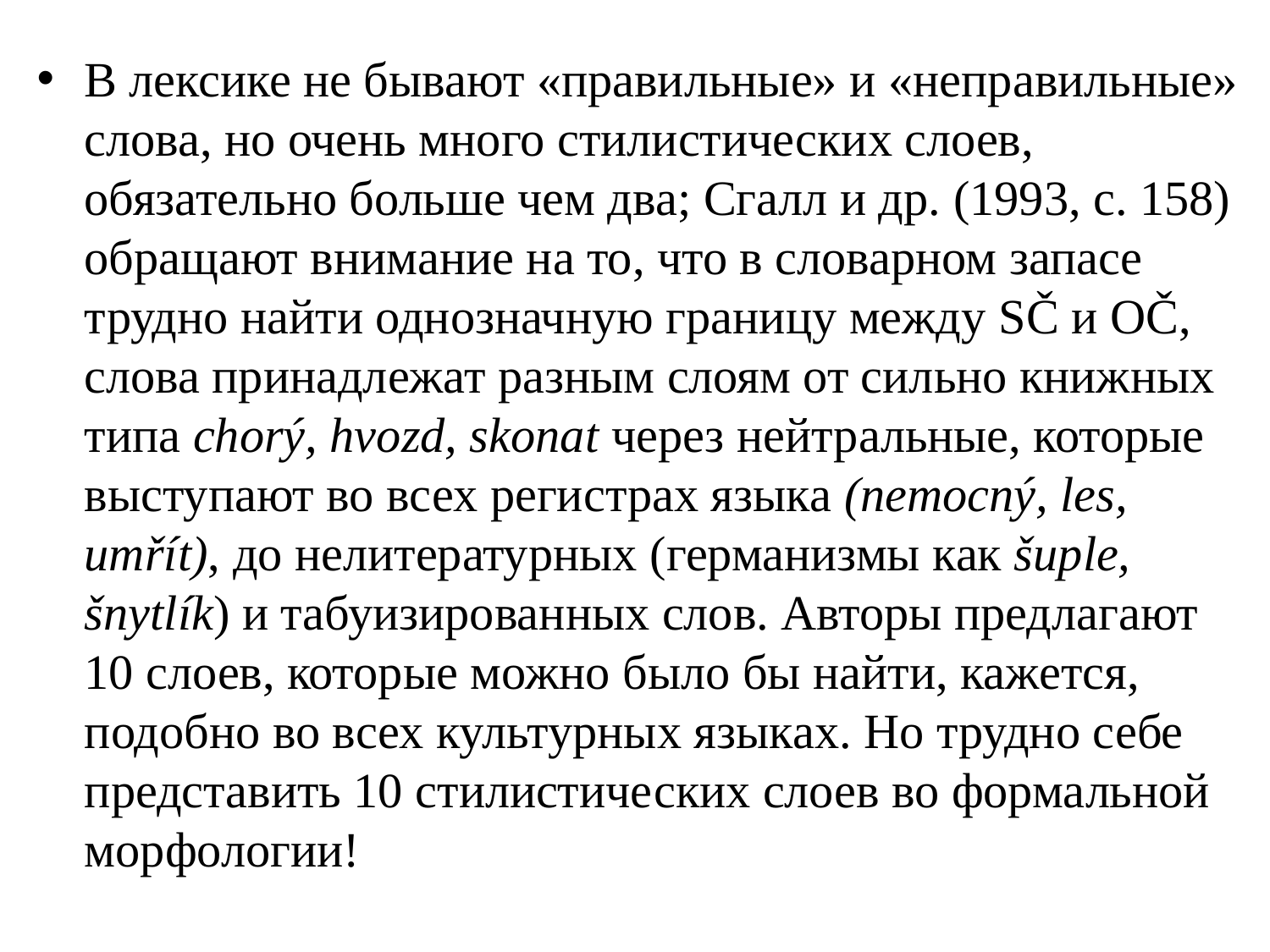

В лексике не бывают «правильные» и «неправильные» слова, но очень много стилистических слоев, обязательно больше чем два; Сгалл и др. (1993, с. 158) обращают внимание на то, что в словарном запасе трудно найти однозначную границу между SČ и OČ, слова принадлежат разным слоям от сильно книжных типа chorý, hvozd, skonat через нейтральные, которые выступают во всех регистрах языка (nemocný, les, umřít), до нелитературных (германизмы как šuple, šnytlík) и табуизированных слов. Авторы предлагают 10 слоев, которые можно было бы найти, кажется, подобно во всех культурных языках. Но трудно себе представить 10 стилистических слоев во формальной морфологии!